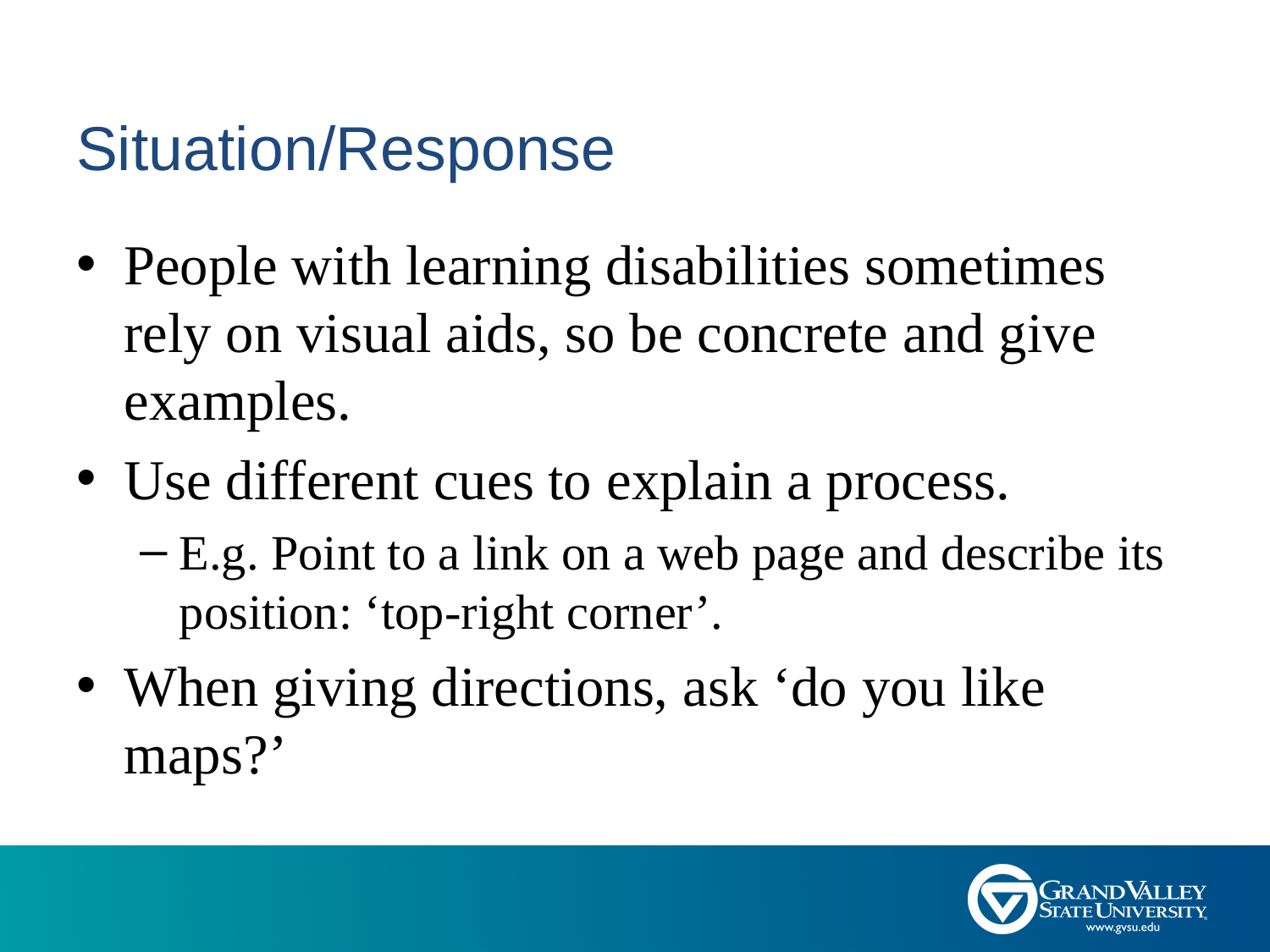

# Situation/Response
People with learning disabilities sometimes rely on visual aids, so be concrete and give examples.
Use different cues to explain a process.
E.g. Point to a link on a web page and describe its position: ‘top-right corner’.
When giving directions, ask ‘do you like maps?’